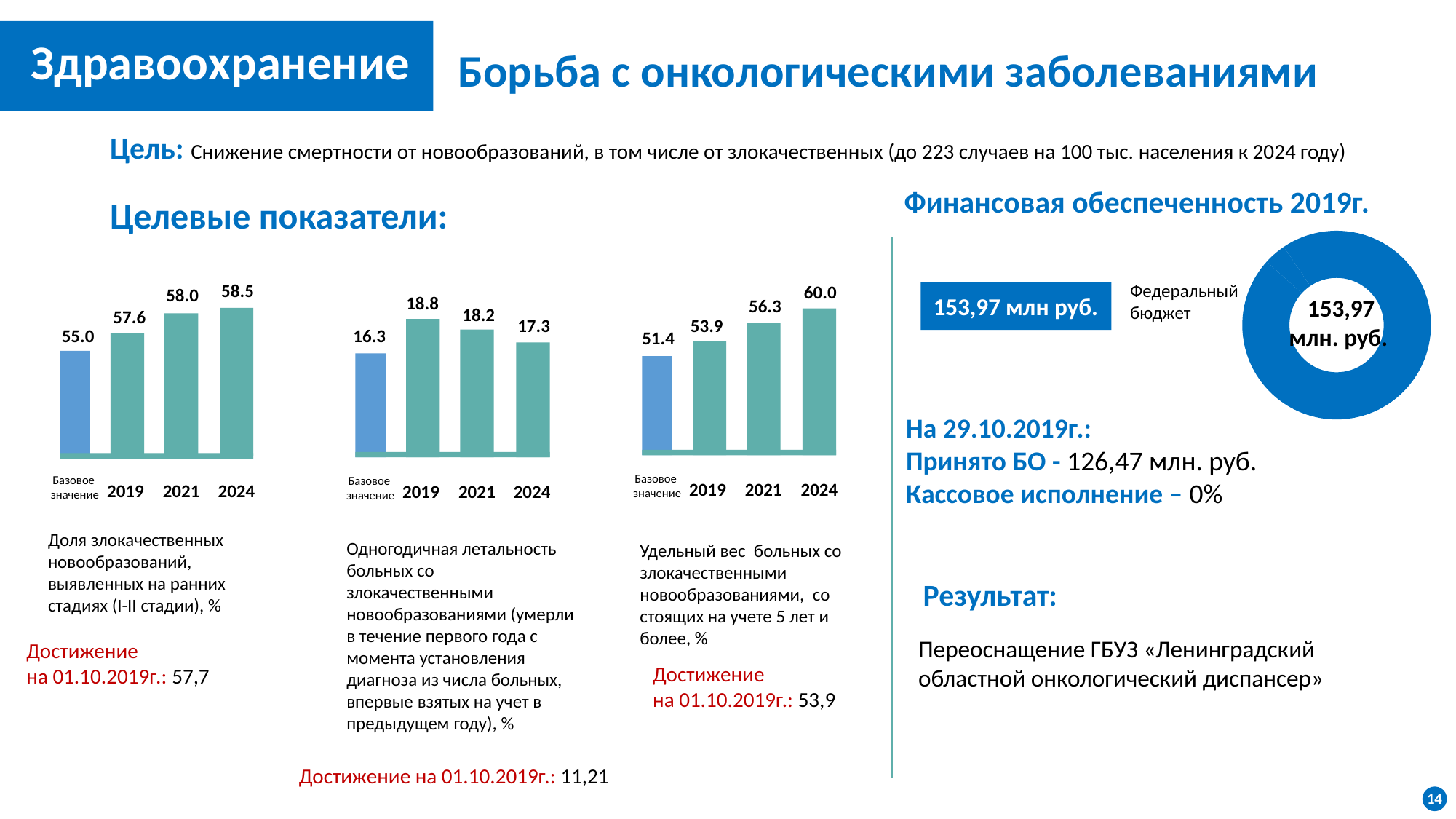

Здравоохранение
Борьба с онкологическими заболеваниями
Цель: Снижение смертности от новообразований, в том числе от злокачественных (до 223 случаев на 100 тыс. населения к 2024 году)
Финансовая обеспеченность 2019г.
Целевые показатели:

### Chart

| Category | Продажи |
|---|---|
| Кв. 1 | 6815.0 |
| Кв. 2 | 300.0 |
| Кв. 3 | 742.0 |
| Кв. 4 | None |

58.5
58.0
57.6
55.0
Базовое
значение
2019
2021
2024
Федеральный бюджет

60.0
56.3
53.9
51.4
Базовое
значение
2019
2021
2024

153,97 млн руб.

18.8
18.2
17.3
16.3
Базовое
значение
2019
2021
2024
153,97
млн. руб.
На 29.10.2019г.:
Принято БО - 126,47 млн. руб.
Кассовое исполнение – 0%
Доля злокачественных новообразований, выявленных на ранних стадиях (I-II стадии), %
Одногодичная летальность больных со злокачественными новообразованиями (умерли в течение первого года с момента установления диагноза из числа больных, впервые взятых на учет в предыдущем году), %
Удельный вес  больных со злокачественными новообразованиями,  со стоящих на учете 5 лет и более, %
Результат:
Переоснащение ГБУЗ «Ленинградский областной онкологический диспансер»
Достижение
на 01.10.2019г.: 57,7
Достижение
на 01.10.2019г.: 53,9
Достижение на 01.10.2019г.: 11,21
14